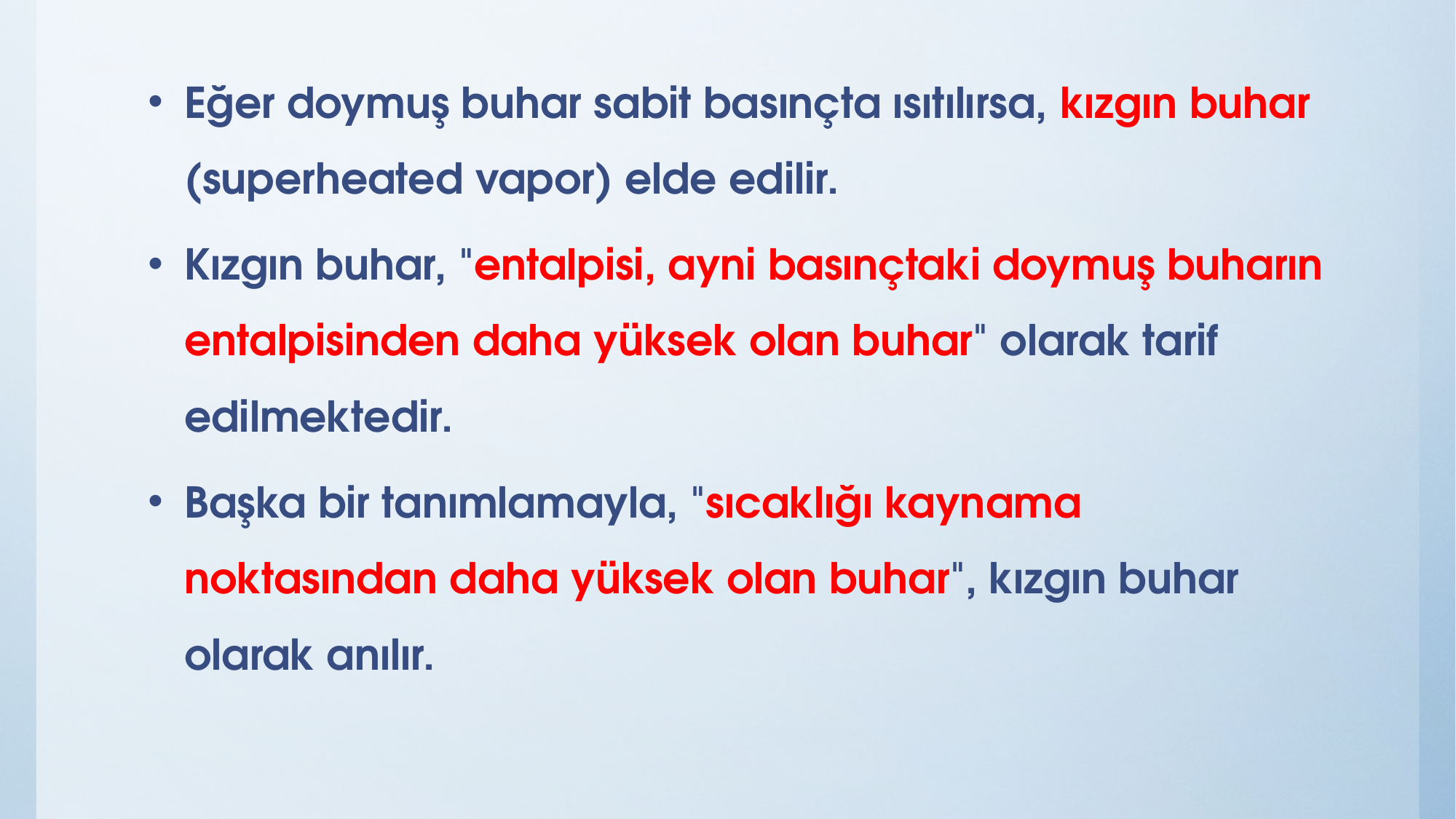

Eğer doymuş buhar sabit basınçta ısıtılırsa, kızgın buhar (superheated vapor) elde edilir.
Kızgın buhar, "entalpisi, ayni basınçtaki doymuş buharın entalpisinden daha yüksek olan buhar" olarak tarif edilmektedir.
Başka bir tanımlamayla, "sıcaklığı kaynama noktasından daha yüksek olan buhar", kızgın buhar olarak anılır.